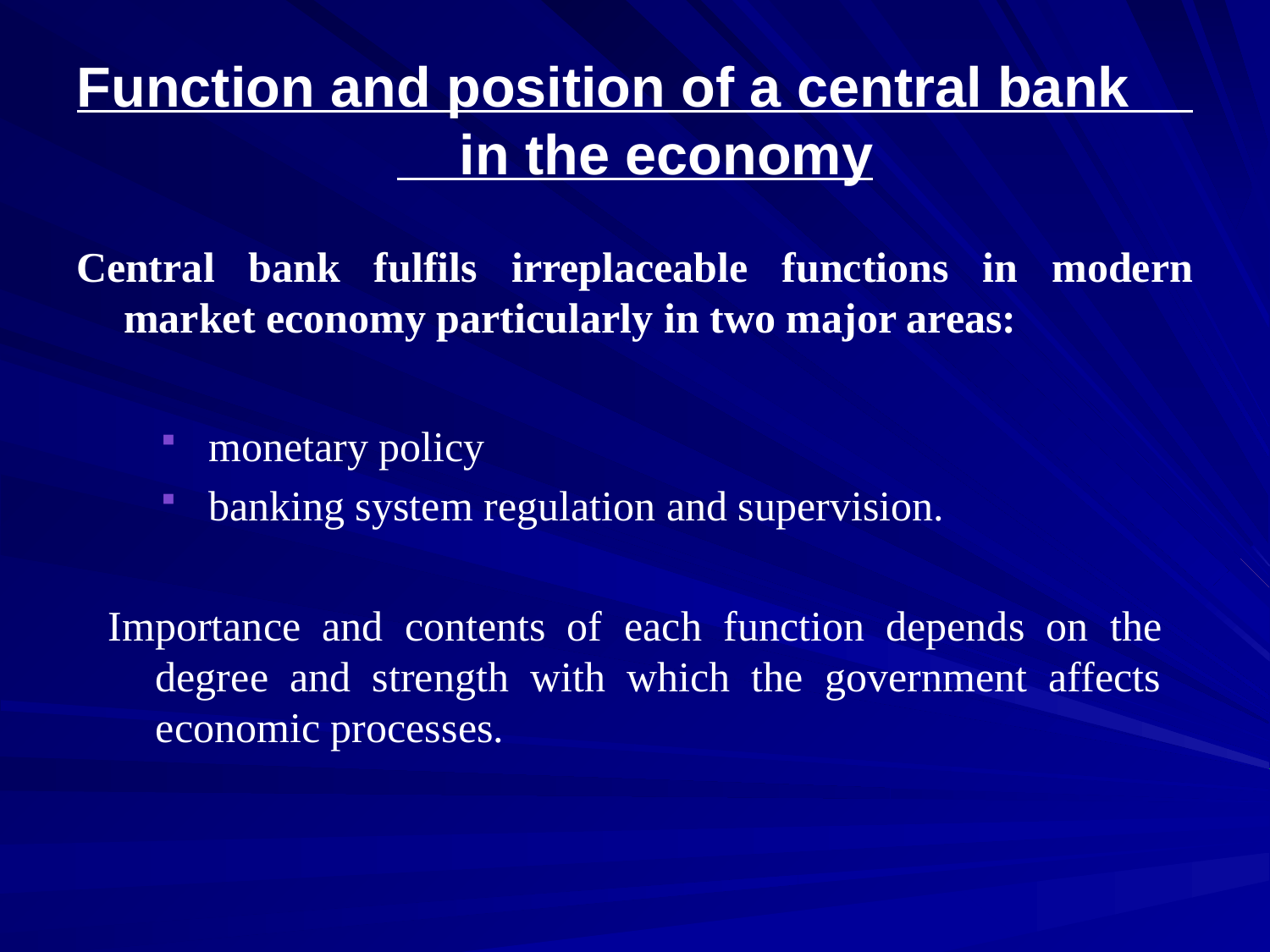

# Function and position of a central bank         in the economy
Central bank fulfils irreplaceable functions in modern market economy particularly in two major areas:
monetary policy
banking system regulation and supervision.

Importance and contents of each function depends on the degree and strength with which the government affects economic processes.